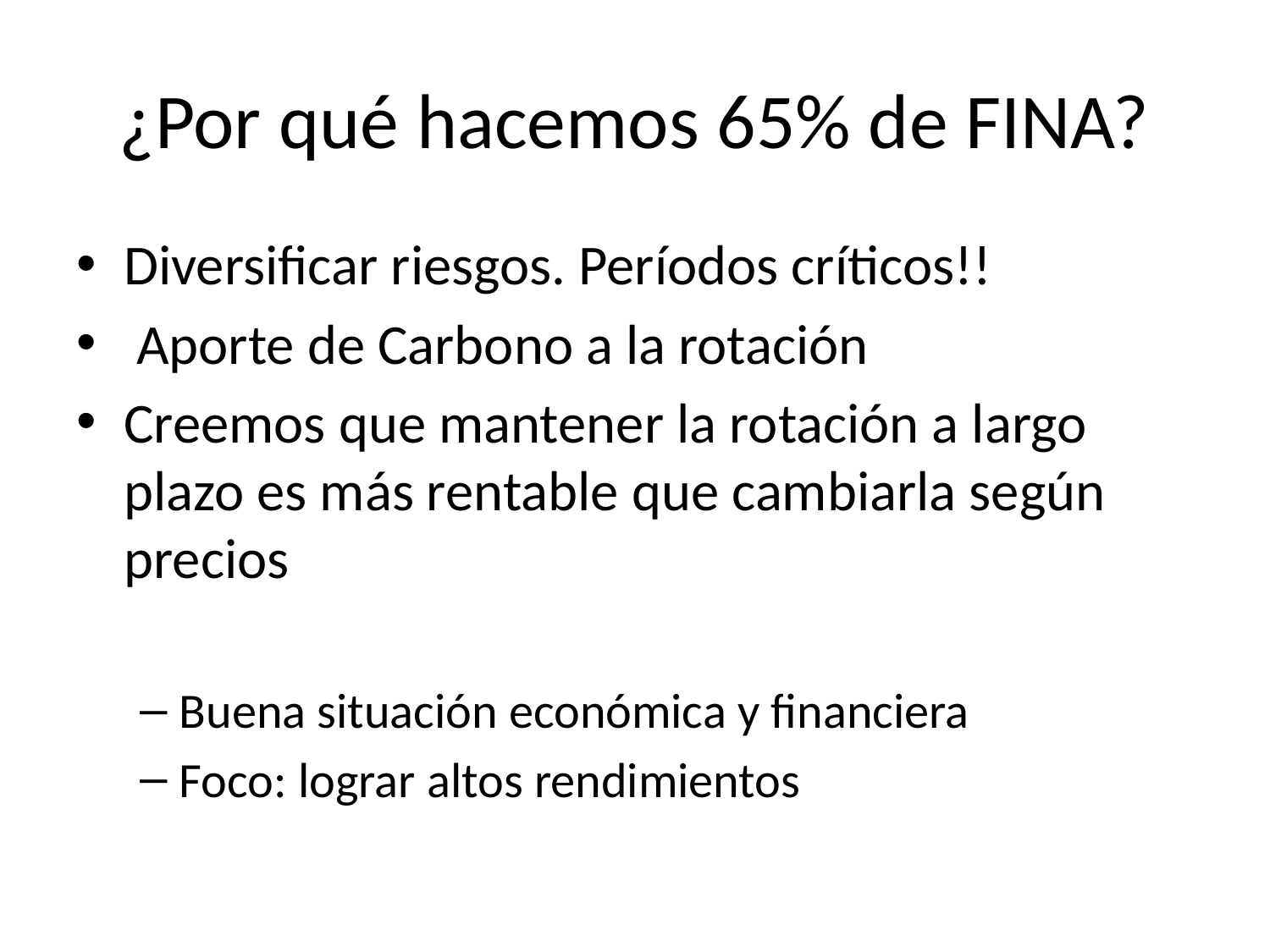

# ¿Por qué hacemos 65% de FINA?
Diversificar riesgos. Períodos críticos!!
 Aporte de Carbono a la rotación
Creemos que mantener la rotación a largo plazo es más rentable que cambiarla según precios

Buena situación económica y financiera
Foco: lograr altos rendimientos